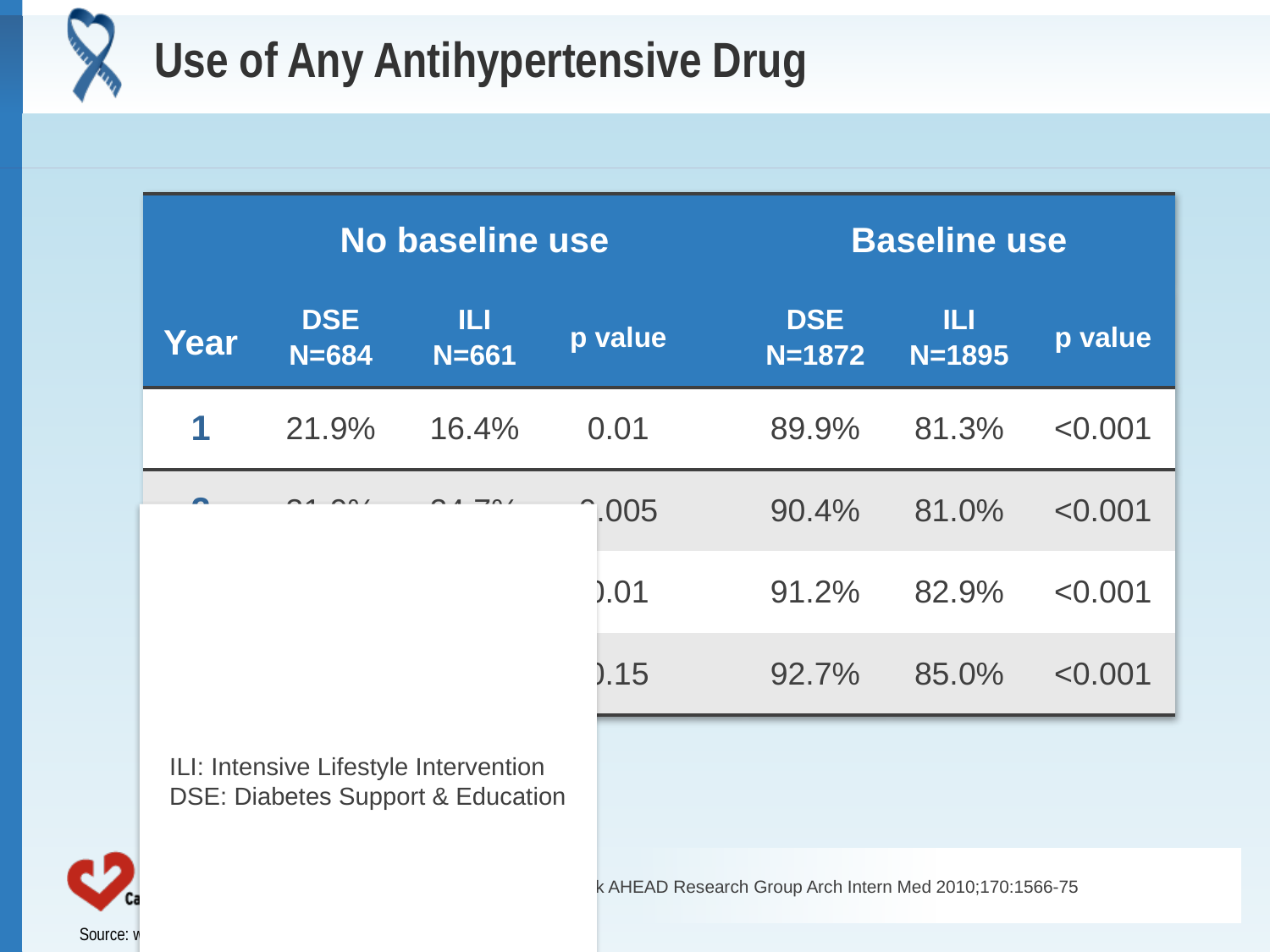

# Use of Any Antihypertensive Drug

| Year | No baseline use |  |  |  | Baseline use |  |  |
| --- | --- | --- | --- | --- | --- | --- | --- |
|  | DSE N=684 | ILI N=661 | p value |  | DSE N=1872 | ILI N=1895 | p value |
| 1 | 21.9% | 16.4% | 0.01 |  | 89.9% | 81.3% | <0.001 |
| 2 | 31.9% | 24.7% | 0.005 |  | 90.4% | 81.0% | <0.001 |
| 3 | 40.3% | 33.3% | 0.01 |  | 91.2% | 82.9% | <0.001 |
| 4 | 47.2% | 43.0% | 0.15 |  | 92.7% | 85.0% | <0.001 |
ILI: Intensive Lifestyle Intervention
DSE: Diabetes Support & Education
Adapted from Look AHEAD Research Group Arch Intern Med 2010;170:1566-75